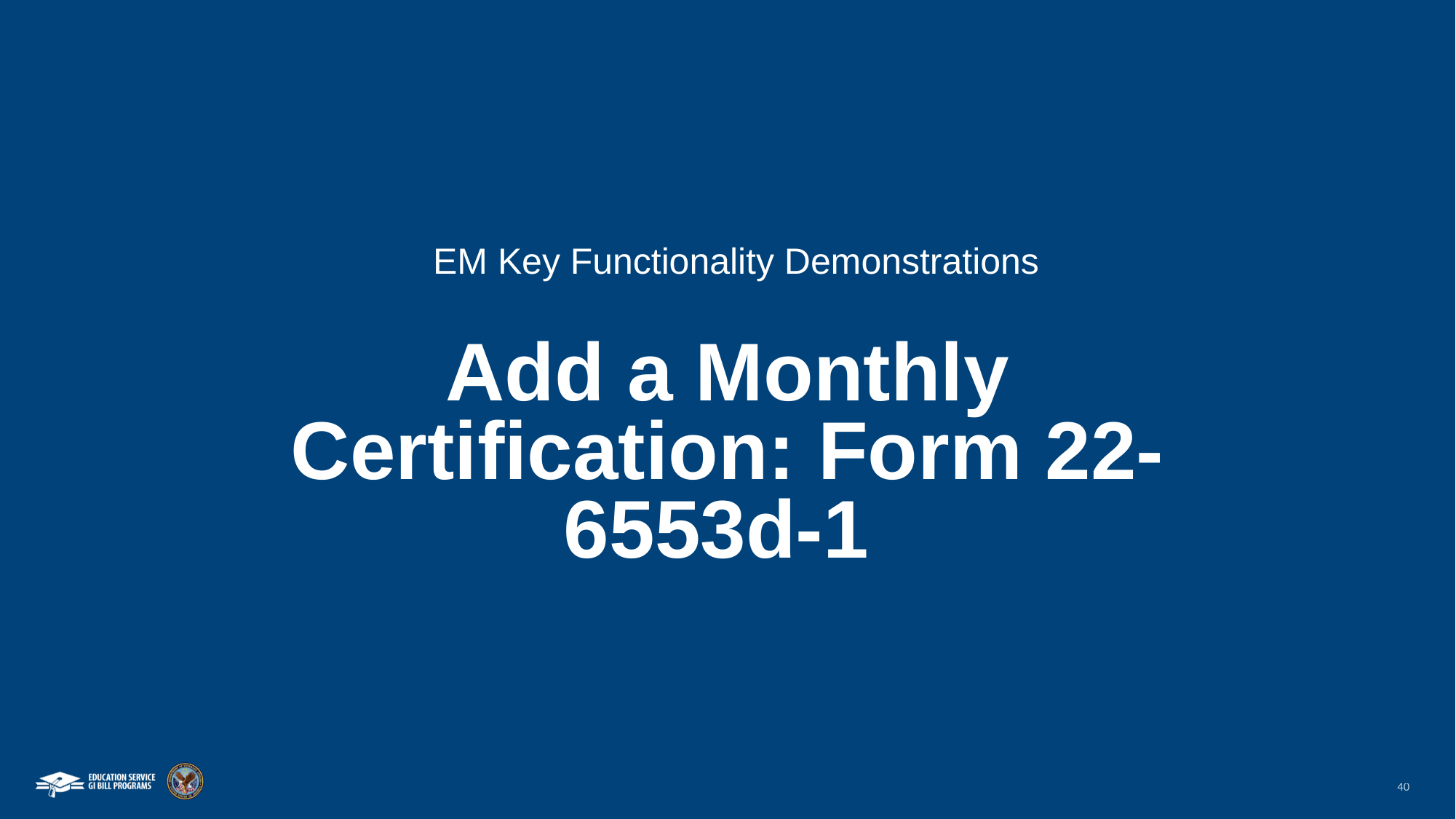

EM Key Functionality Demonstrations
# Add a Monthly Certification: Form 22-6553d-1